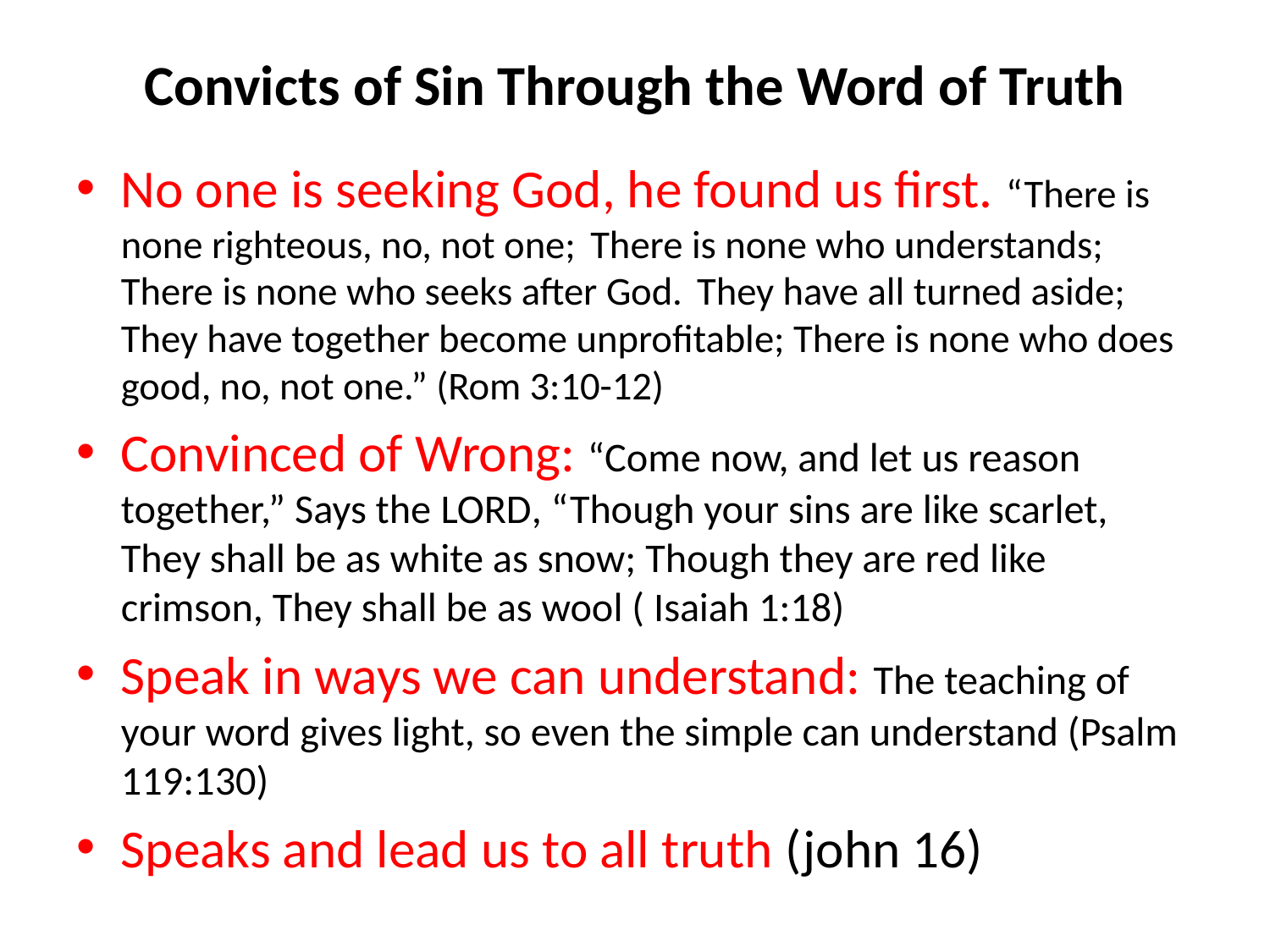

# Convicts of Sin Through the Word of Truth
No one is seeking God, he found us first. “There is none righteous, no, not one;  There is none who understands; There is none who seeks after God.  They have all turned aside; They have together become unprofitable; There is none who does good, no, not one.” (Rom 3:10-12)
Convinced of Wrong: “Come now, and let us reason together,” Says the Lord, “Though your sins are like scarlet, They shall be as white as snow; Though they are red like crimson, They shall be as wool ( Isaiah 1:18)
Speak in ways we can understand: The teaching of your word gives light, so even the simple can understand (Psalm 119:130)
Speaks and lead us to all truth (john 16)